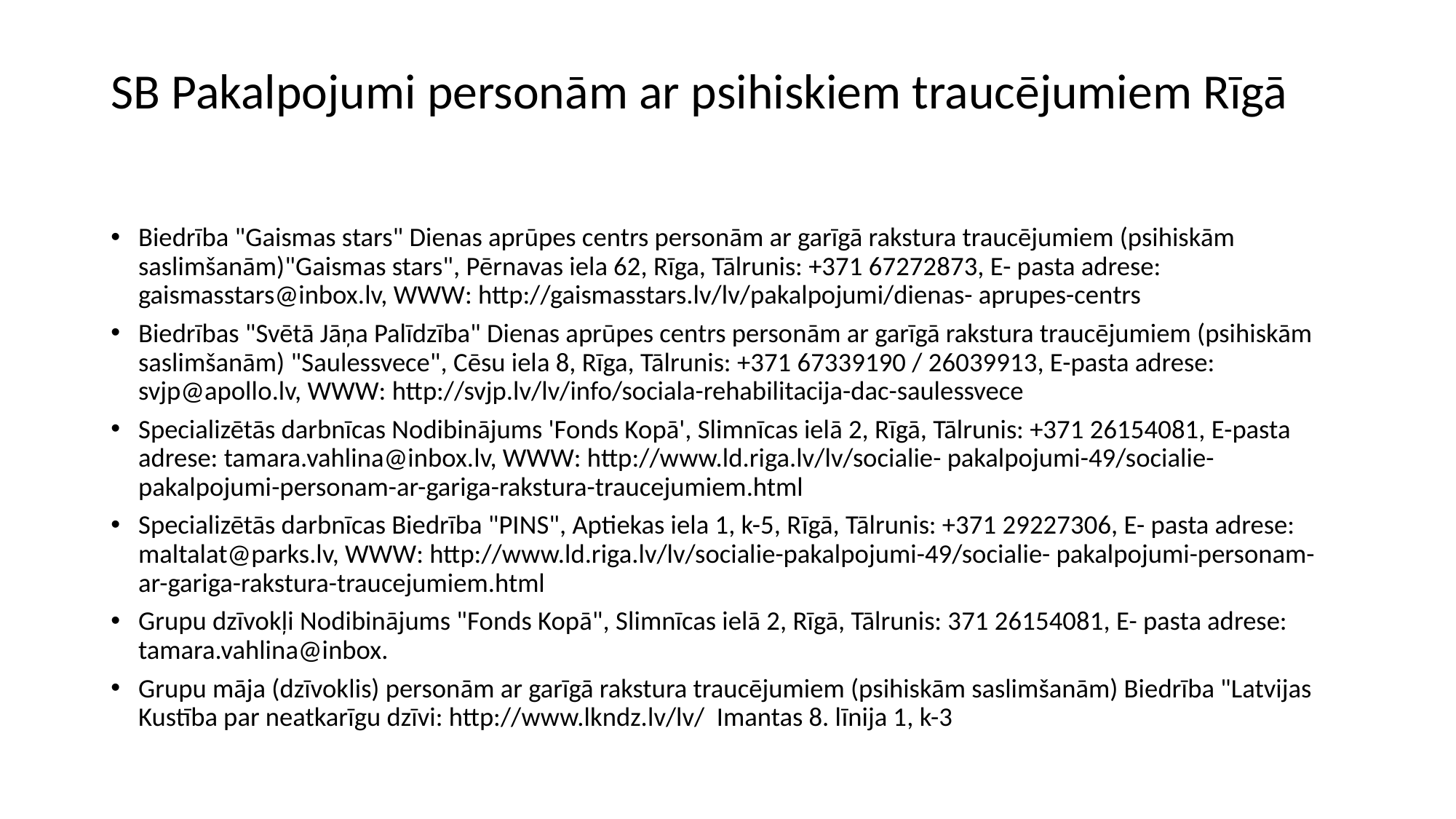

# SB Pakalpojumi personām ar psihiskiem traucējumiem Rīgā
Biedrība "Gaismas stars" Dienas aprūpes centrs personām ar garīgā rakstura traucējumiem (psihiskām saslimšanām)"Gaismas stars", Pērnavas iela 62, Rīga, Tālrunis: +371 67272873, E- pasta adrese: gaismasstars@inbox.lv, WWW: http://gaismasstars.lv/lv/pakalpojumi/dienas- aprupes-centrs
Biedrības "Svētā Jāņa Palīdzība" Dienas aprūpes centrs personām ar garīgā rakstura traucējumiem (psihiskām saslimšanām) "Saulessvece", Cēsu iela 8, Rīga, Tālrunis: +371 67339190 / 26039913, E-pasta adrese: svjp@apollo.lv, WWW: http://svjp.lv/lv/info/sociala-rehabilitacija-dac-saulessvece
Specializētās darbnīcas Nodibinājums 'Fonds Kopā', Slimnīcas ielā 2, Rīgā, Tālrunis: +371 26154081, E-pasta adrese: tamara.vahlina@inbox.lv, WWW: http://www.ld.riga.lv/lv/socialie- pakalpojumi-49/socialie-pakalpojumi-personam-ar-gariga-rakstura-traucejumiem.html
Specializētās darbnīcas Biedrība "PINS", Aptiekas iela 1, k-5, Rīgā, Tālrunis: +371 29227306, E- pasta adrese: maltalat@parks.lv, WWW: http://www.ld.riga.lv/lv/socialie-pakalpojumi-49/socialie- pakalpojumi-personam-ar-gariga-rakstura-traucejumiem.html
Grupu dzīvokļi Nodibinājums "Fonds Kopā", Slimnīcas ielā 2, Rīgā, Tālrunis: 371 26154081, E- pasta adrese: tamara.vahlina@inbox.
Grupu māja (dzīvoklis) personām ar garīgā rakstura traucējumiem (psihiskām saslimšanām) Biedrība "Latvijas Kustība par neatkarīgu dzīvi: http://www.lkndz.lv/lv/  Imantas 8. līnija 1, k-3